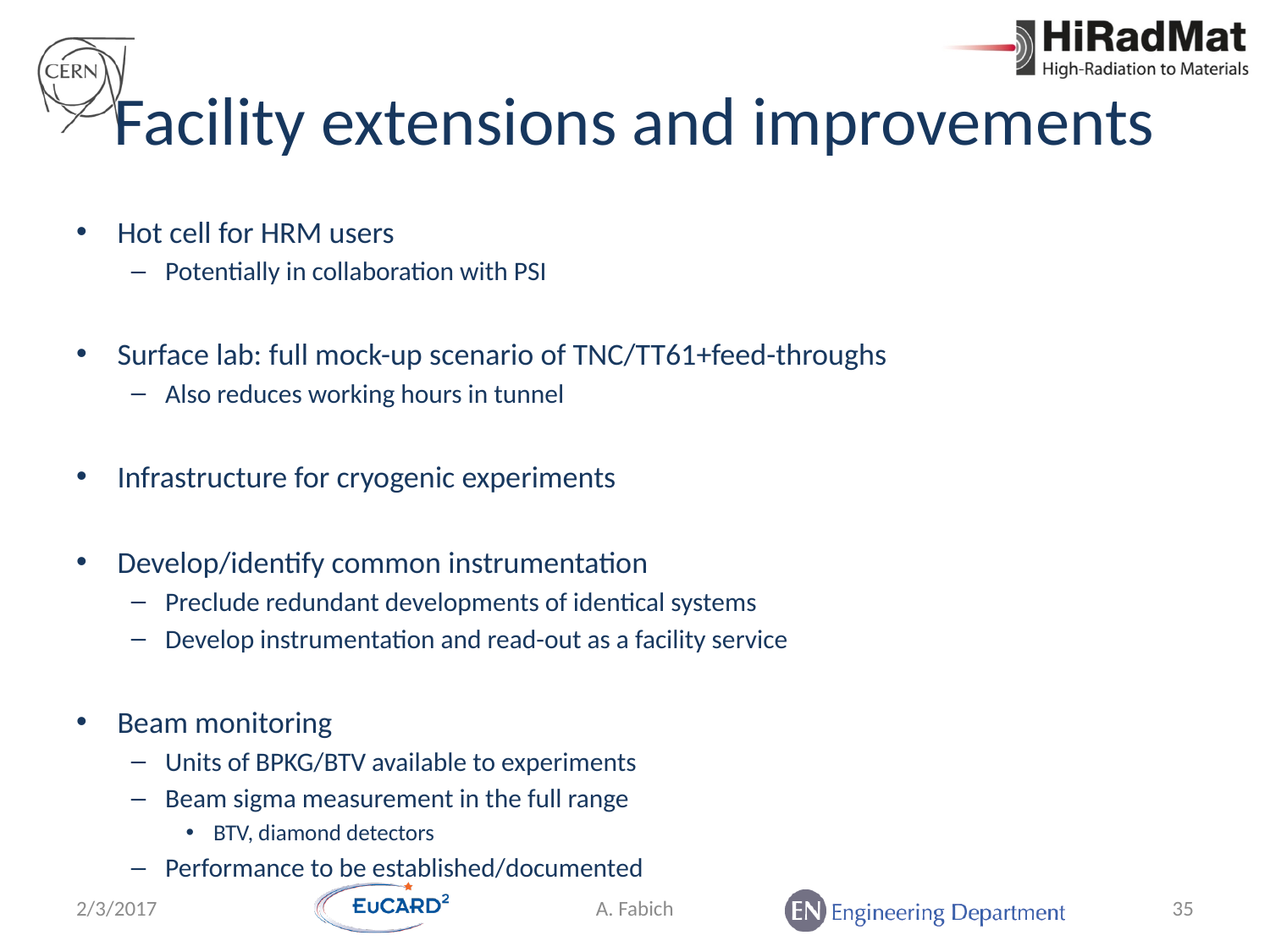

# Facility extensions and improvements
Hot cell for HRM users
Potentially in collaboration with PSI

Surface lab: full mock-up scenario of TNC/TT61+feed-throughs
Also reduces working hours in tunnel

Infrastructure for cryogenic experiments

Develop/identify common instrumentation
Preclude redundant developments of identical systems
Develop instrumentation and read-out as a facility service

Beam monitoring
Units of BPKG/BTV available to experiments
Beam sigma measurement in the full range
BTV, diamond detectors
Performance to be established/documented
2/3/2017
A. Fabich
35